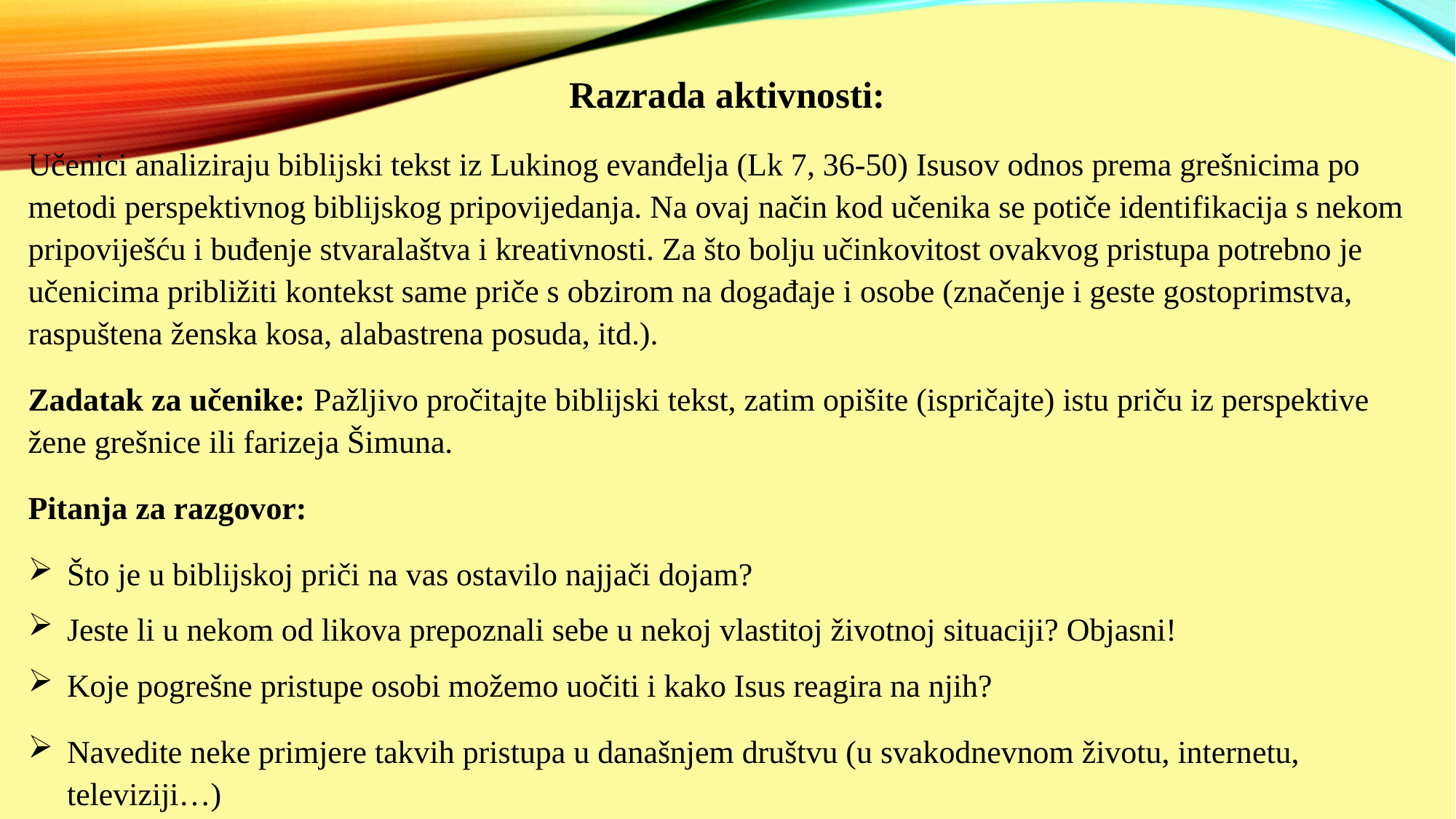

Razrada aktivnosti:
Učenici analiziraju biblijski tekst iz Lukinog evanđelja (Lk 7, 36-50) Isusov odnos prema grešnicima po metodi perspektivnog biblijskog pripovijedanja. Na ovaj način kod učenika se potiče identifikacija s nekom pripoviješću i buđenje stvaralaštva i kreativnosti. Za što bolju učinkovitost ovakvog pristupa potrebno je učenicima približiti kontekst same priče s obzirom na događaje i osobe (značenje i geste gostoprimstva, raspuštena ženska kosa, alabastrena posuda, itd.).
Zadatak za učenike: Pažljivo pročitajte biblijski tekst, zatim opišite (ispričajte) istu priču iz perspektive žene grešnice ili farizeja Šimuna.
Pitanja za razgovor:
Što je u biblijskoj priči na vas ostavilo najjači dojam?
Jeste li u nekom od likova prepoznali sebe u nekoj vlastitoj životnoj situaciji? Objasni!
Koje pogrešne pristupe osobi možemo uočiti i kako Isus reagira na njih?
Navedite neke primjere takvih pristupa u današnjem društvu (u svakodnevnom životu, internetu, televiziji…)